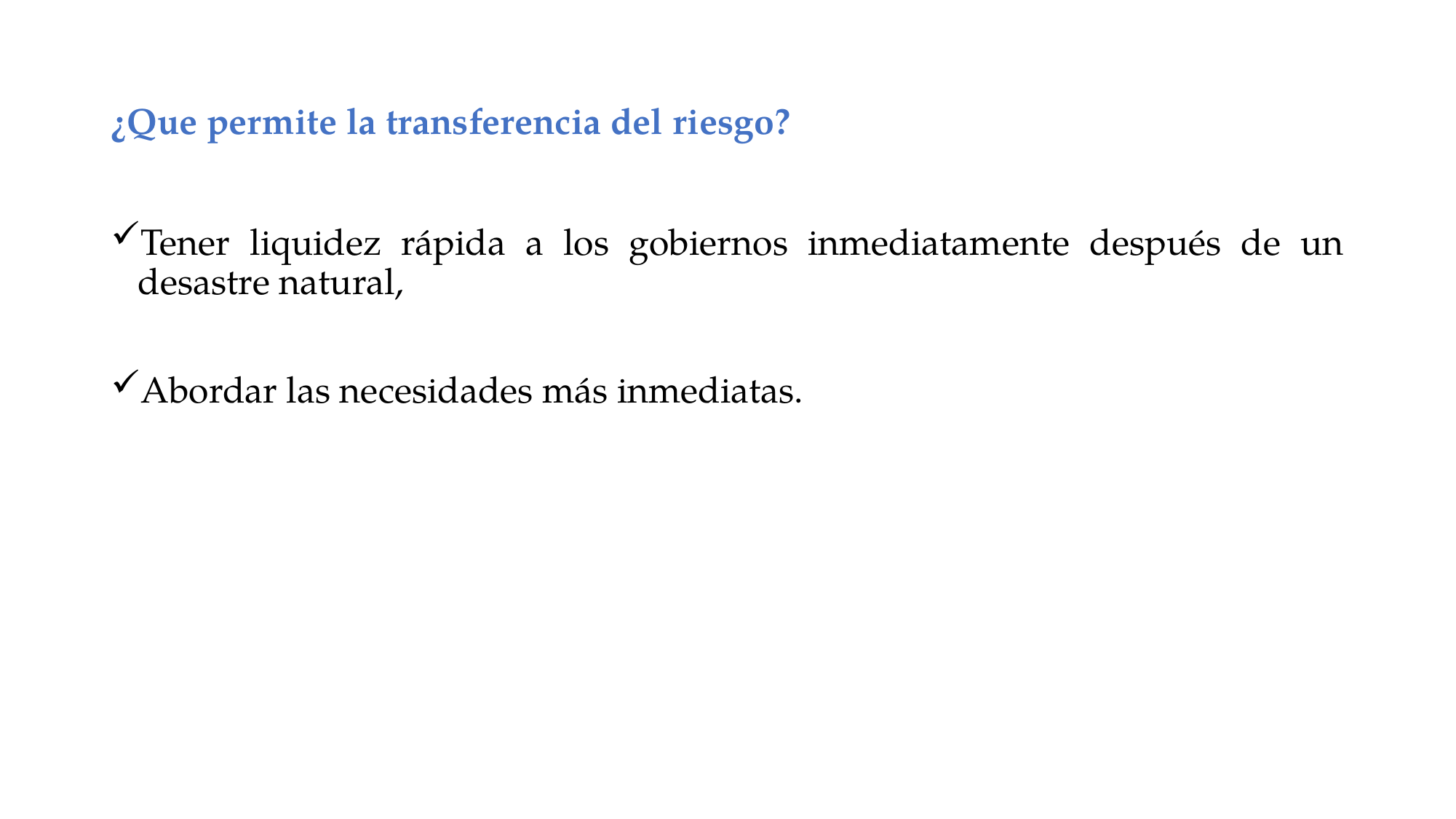

# ¿Que permite la transferencia del riesgo?
Tener liquidez rápida a los gobiernos inmediatamente después de un desastre natural,

Abordar las necesidades más inmediatas.